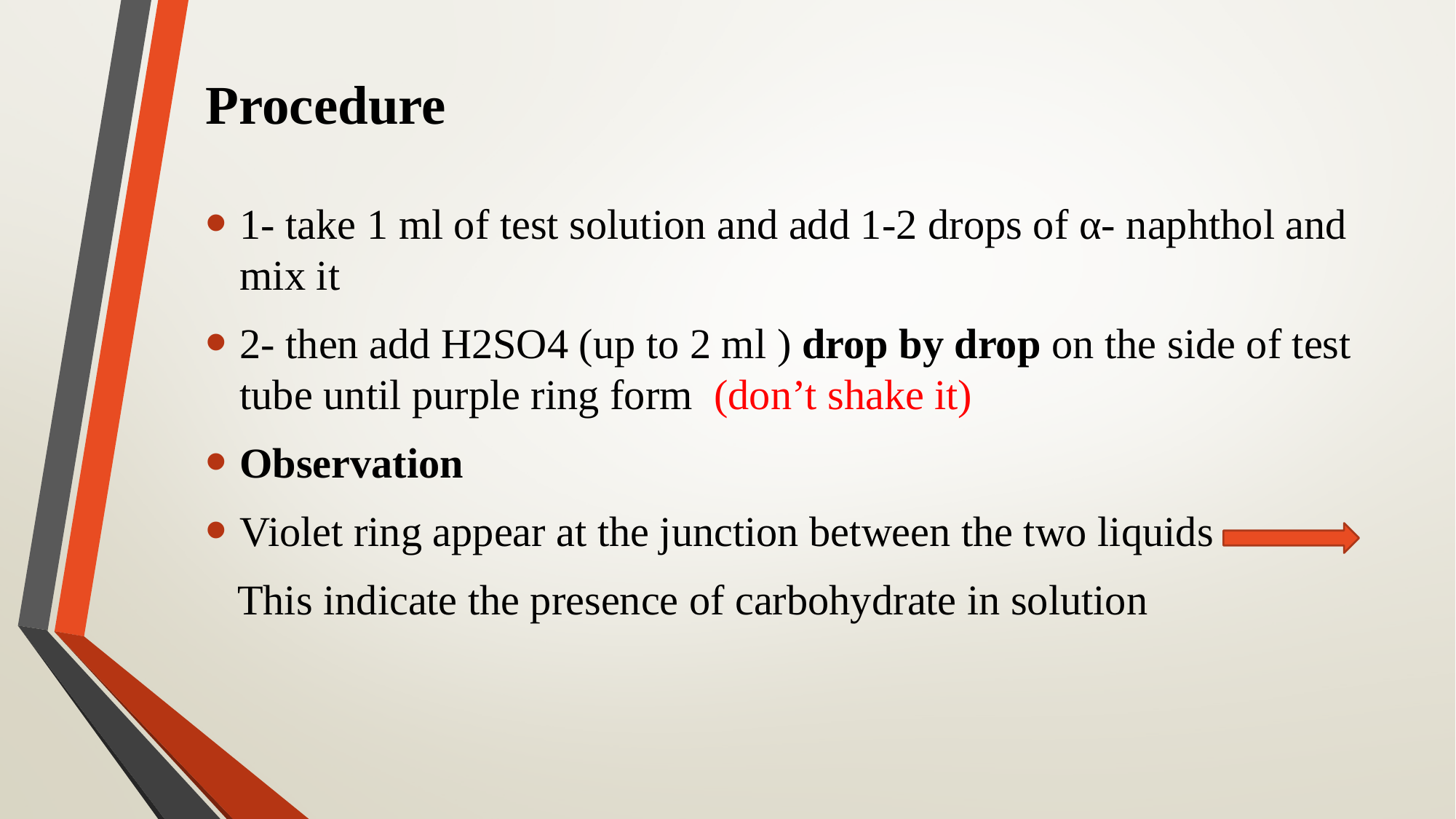

# Procedure
1- take 1 ml of test solution and add 1-2 drops of α- naphthol and mix it
2- then add H2SO4 (up to 2 ml ) drop by drop on the side of test tube until purple ring form  (don’t shake it)
Observation
Violet ring appear at the junction between the two liquids
   This indicate the presence of carbohydrate in solution